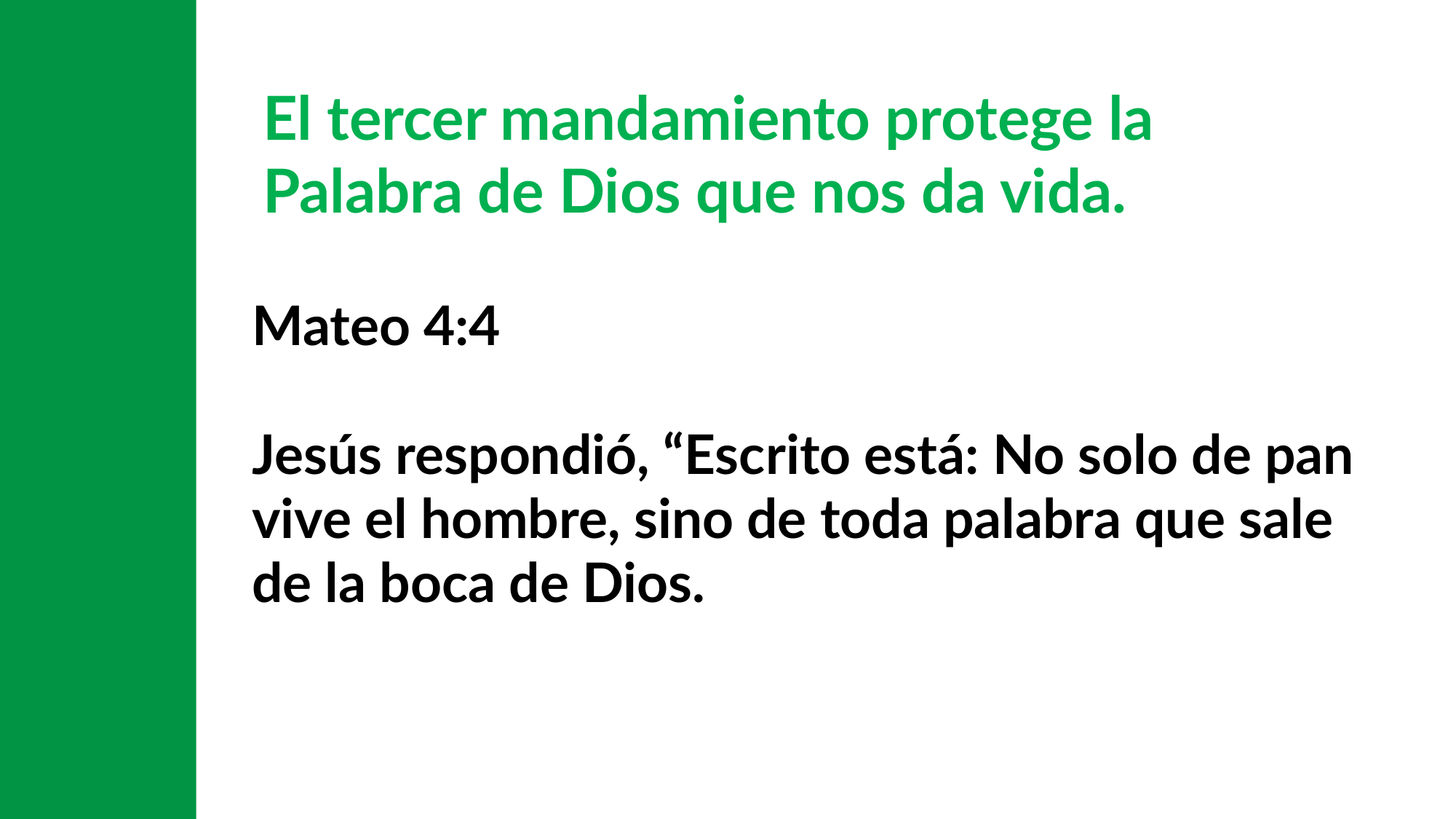

El tercer mandamiento protege la Palabra de Dios que nos da vida.
Mateo 4:4

Jesús respondió, “Escrito está: No solo de pan vive el hombre, sino de toda palabra que sale de la boca de Dios.